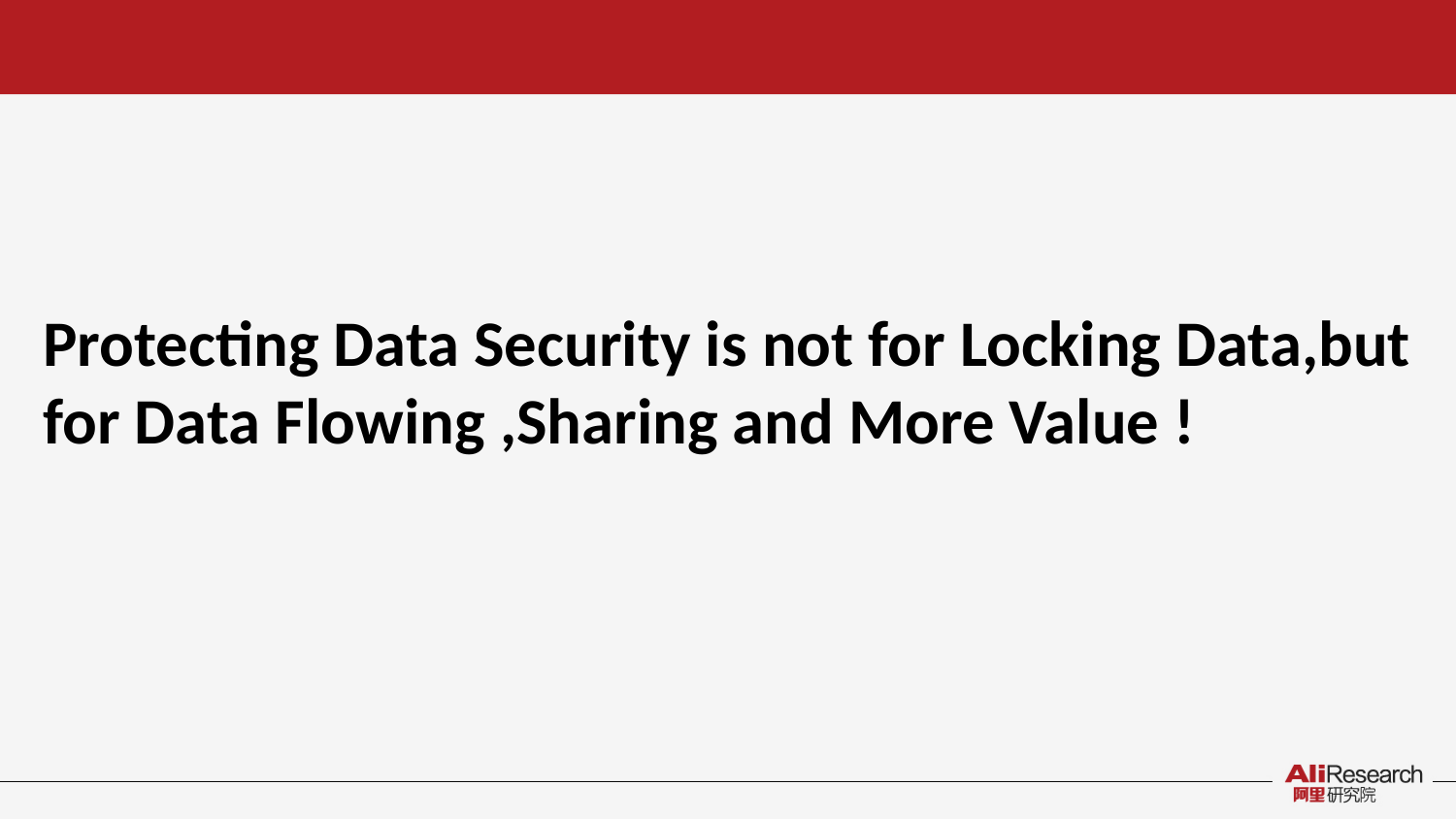

#
Protecting Data Security is not for Locking Data,but for Data Flowing ,Sharing and More Value !